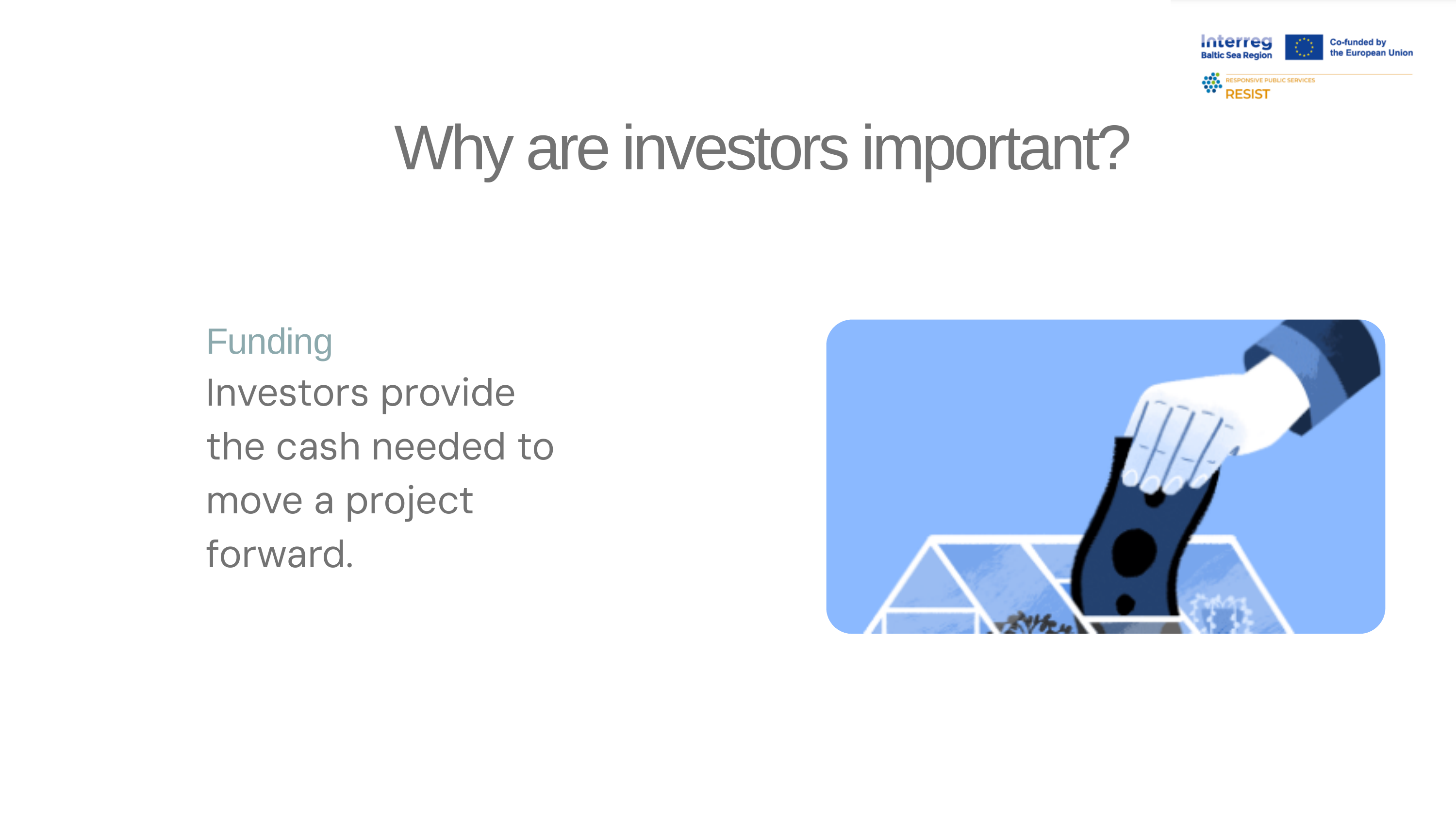

Why are investors important?
Funding

Investors provide the cash needed to move a project forward.